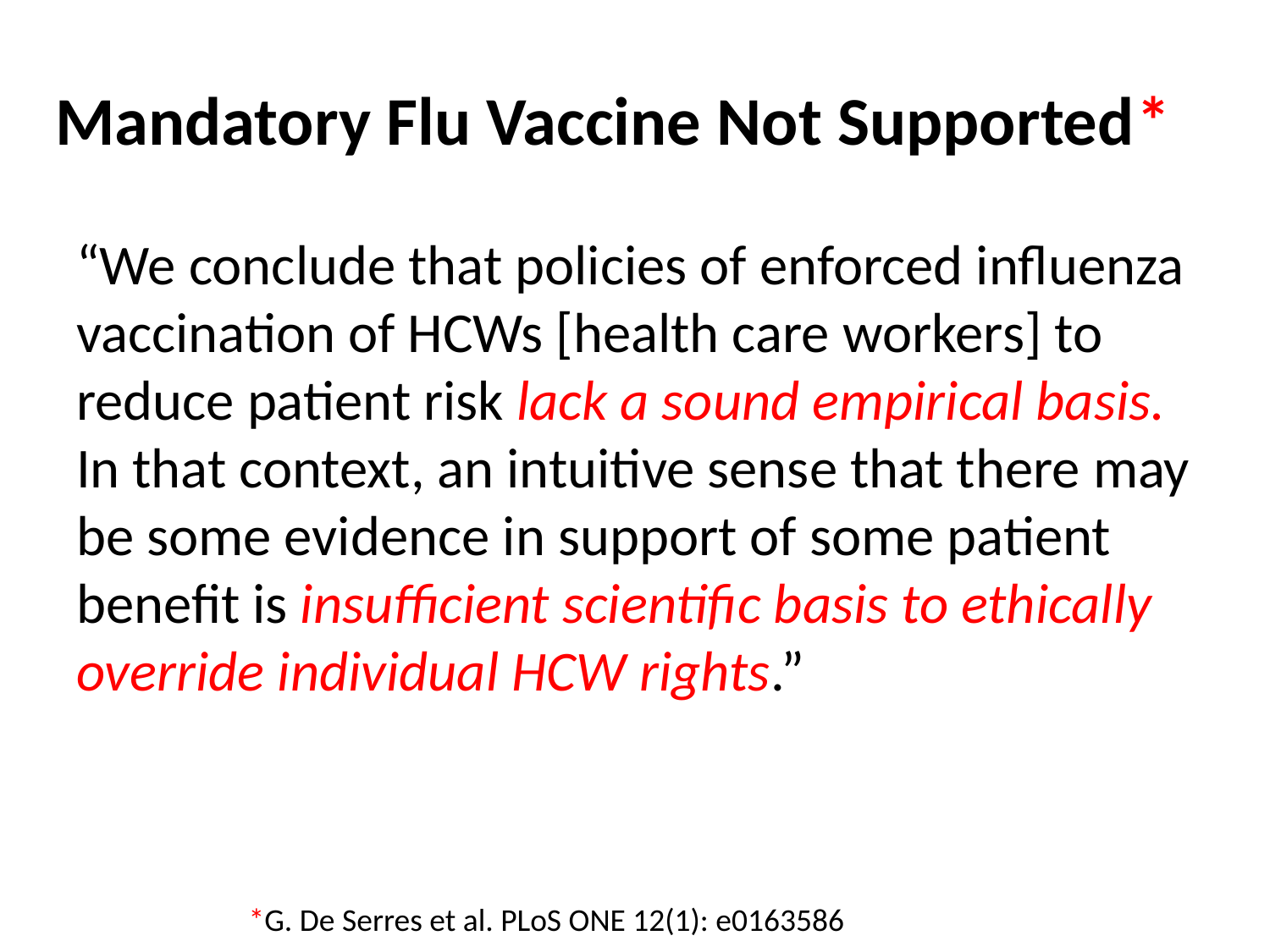

# Mandatory Flu Vaccine Not Supported*
“We conclude that policies of enforced influenza vaccination of HCWs [health care workers] to reduce patient risk lack a sound empirical basis. In that context, an intuitive sense that there may be some evidence in support of some patient benefit is insufficient scientific basis to ethically override individual HCW rights.”
*G. De Serres et al. PLoS ONE 12(1): e0163586